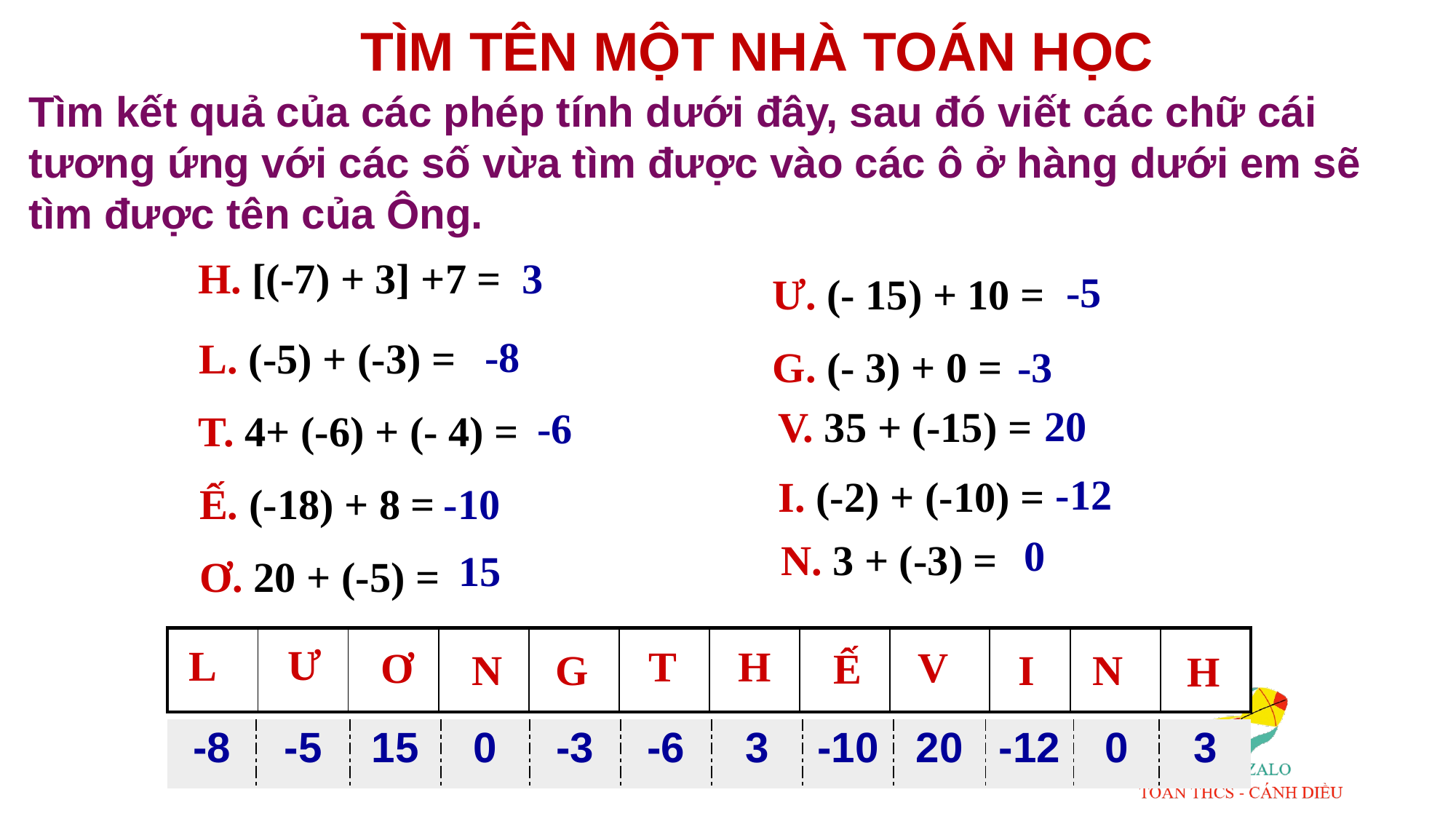

TÌM TÊN MỘT NHÀ TOÁN HỌC
Tìm kết quả của các phép tính dưới đây, sau đó viết các chữ cái tương ứng với các số vừa tìm được vào các ô ở hàng dưới em sẽ tìm được tên của Ông.
3
 H. [(-7) + 3] +7 =
-5
 Ư. (- 15) + 10 =
-8
 L. (-5) + (-3) =
 G. (- 3) + 0 =
-3
20
 V. 35 + (-15) =
-6
 T. 4+ (-6) + (- 4) =
-12
 I. (-2) + (-10) =
 Ế. (-18) + 8 =
-10
0
 N. 3 + (-3) =
15
 Ơ. 20 + (-5) =
|  |  |  |  |  |  |  |  |  |  |  |  |
| --- | --- | --- | --- | --- | --- | --- | --- | --- | --- | --- | --- |
Ư
L
H
T
V
Ơ
Ế
N
I
G
N
H
| -8 | -5 | 15 | 0 | -3 | -6 | 3 | -10 | 20 | -12 | 0 | 3 |
| --- | --- | --- | --- | --- | --- | --- | --- | --- | --- | --- | --- |